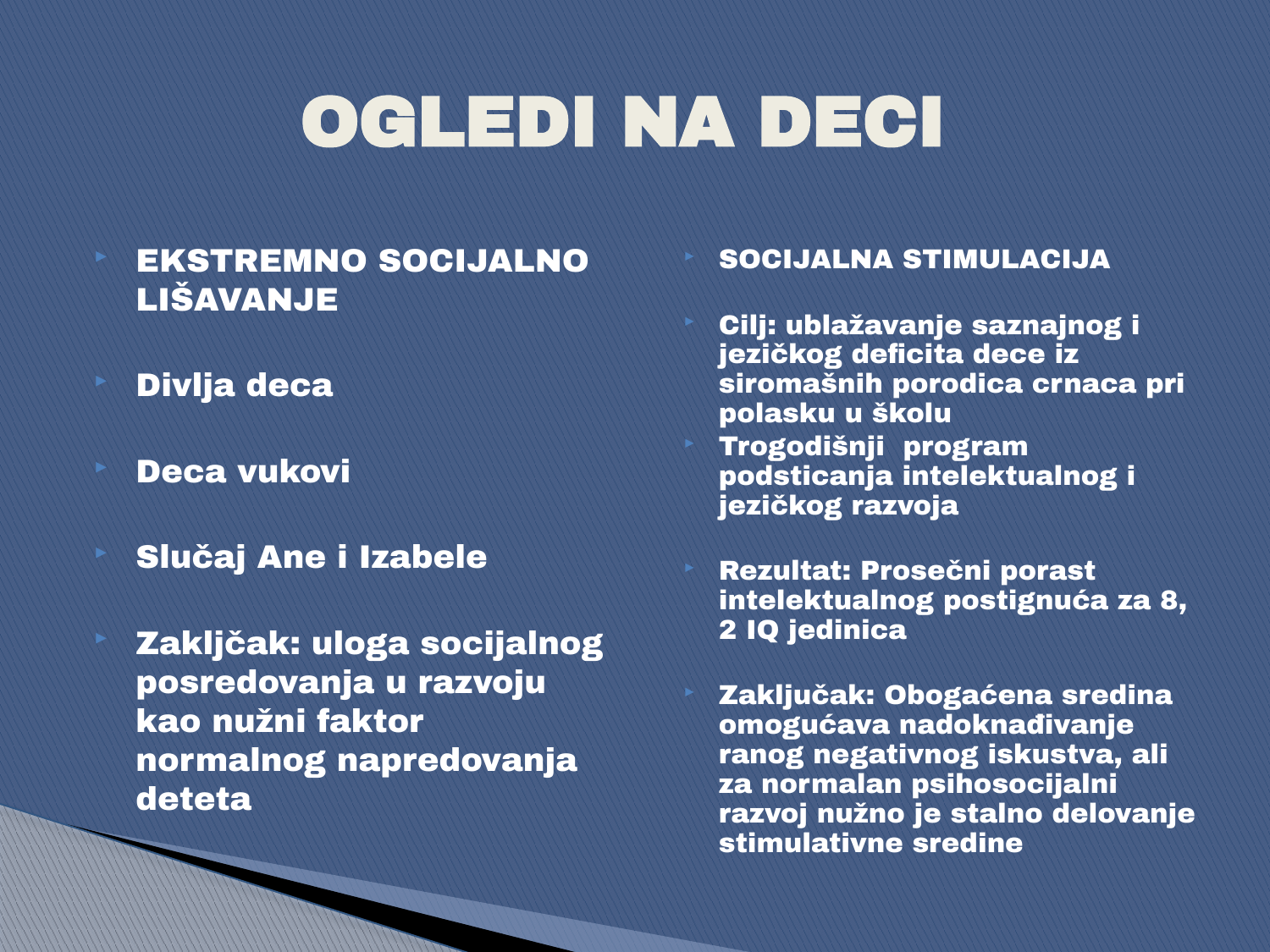

# OGLEDI NA DECI

EKSTREMNO SOCIJALNO LIŠAVANJE

Divlja deca

Deca vukovi

Slučaj Ane i Izabele

Zakljčak: uloga socijalnog posredovanja u razvoju kao nužni faktor normalnog napredovanja deteta
SOCIJALNA STIMULACIJA

Cilj: ublažavanje saznajnog i jezičkog deficita dece iz siromašnih porodica crnaca pri polasku u školu
Trogodišnji  program podsticanja intelektualnog i jezičkog razvoja

Rezultat: Prosečni porast intelektualnog postignuća za 8, 2 IQ jedinica

Zaključak: Obogaćena sredina omogućava nadoknađivanje ranog negativnog iskustva, ali za normalan psihosocijalni razvoj nužno je stalno delovanje stimulativne sredine